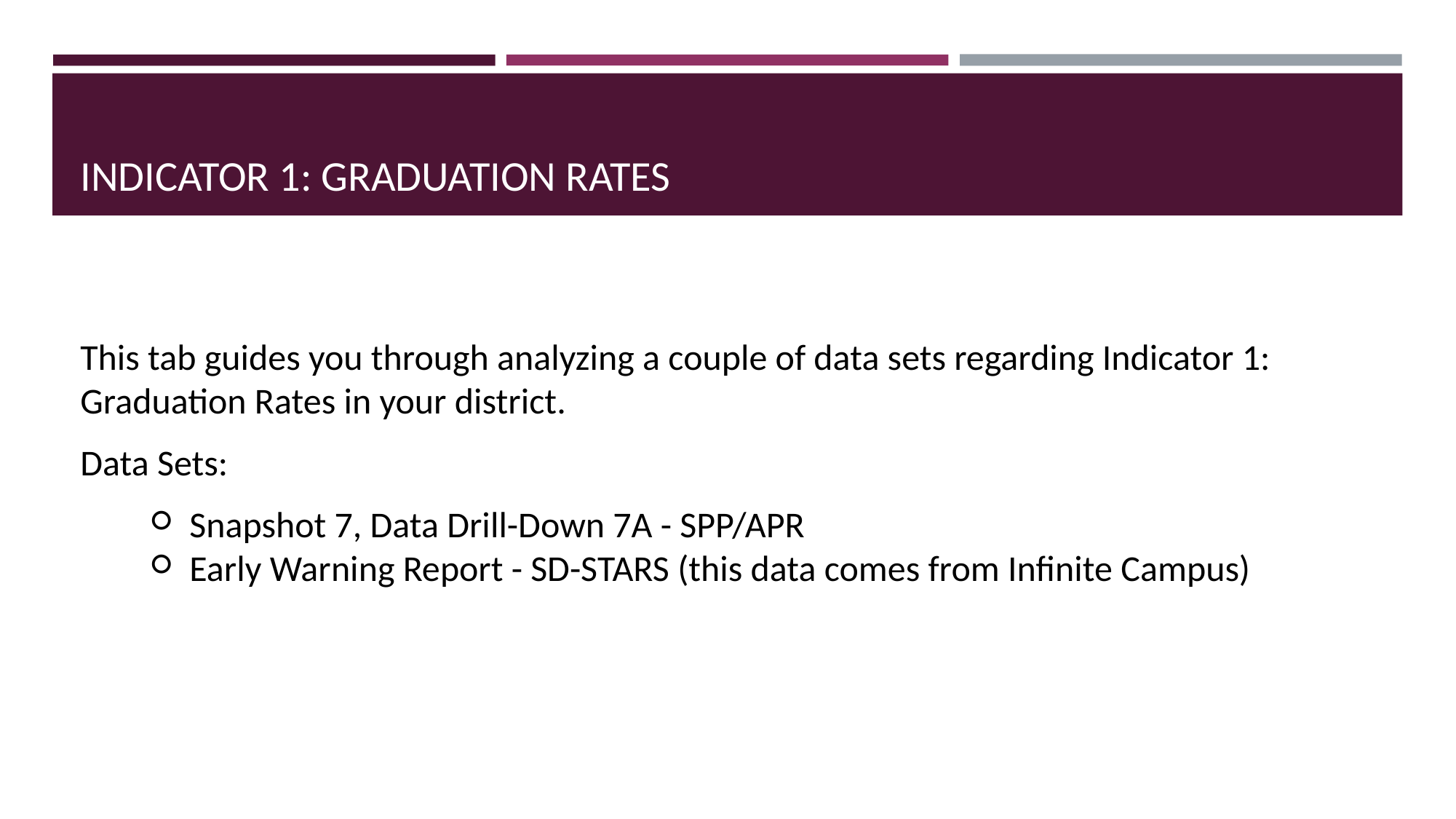

# INDICATOR 1: GRADUATION RATES
This tab guides you through analyzing a couple of data sets regarding Indicator 1: Graduation Rates in your district.
Data Sets:
Snapshot 7, Data Drill-Down 7A - SPP/APR
Early Warning Report - SD-STARS (this data comes from Infinite Campus)